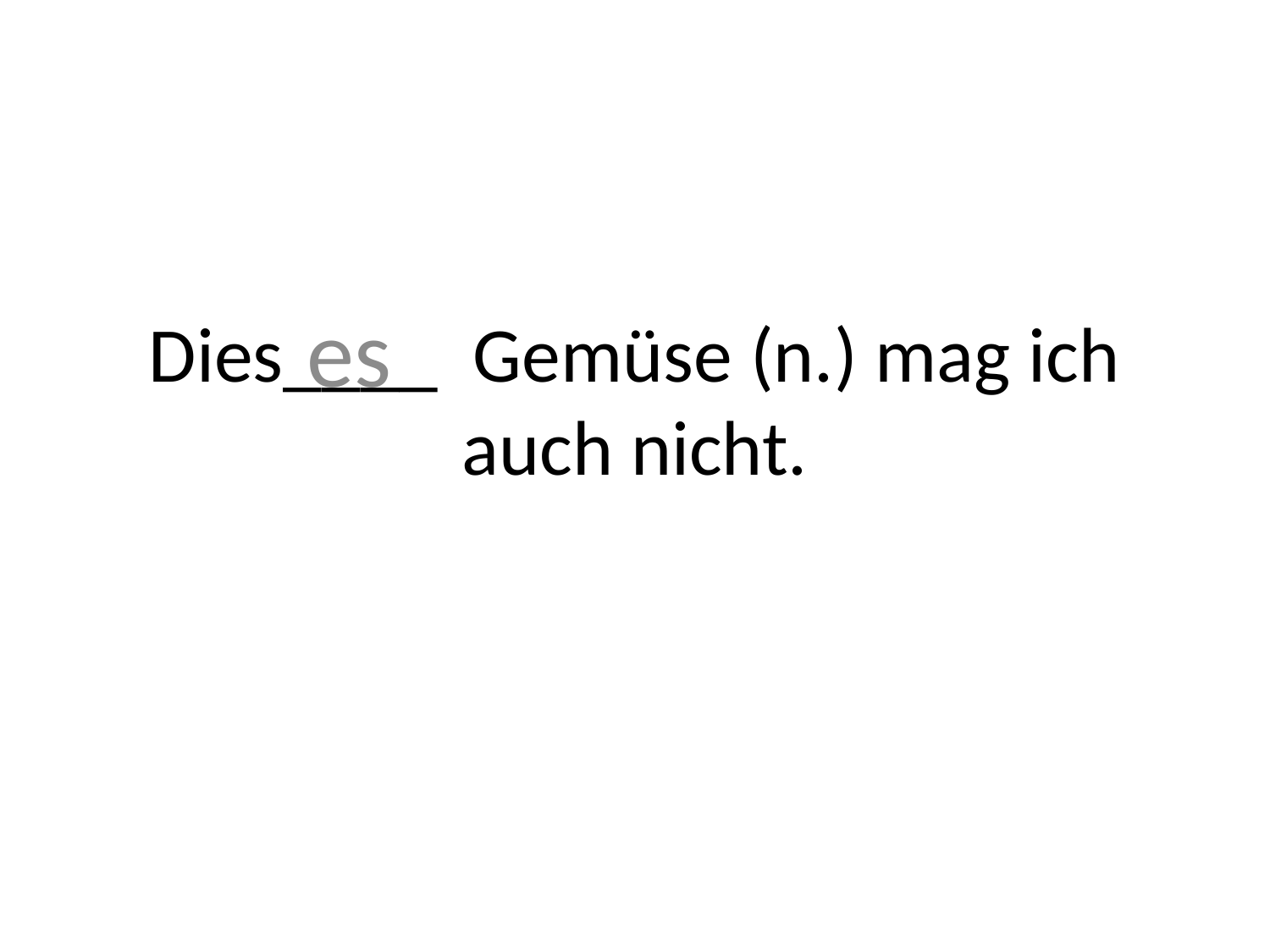

es
# Dies____  Gemüse (n.) mag ich auch nicht.